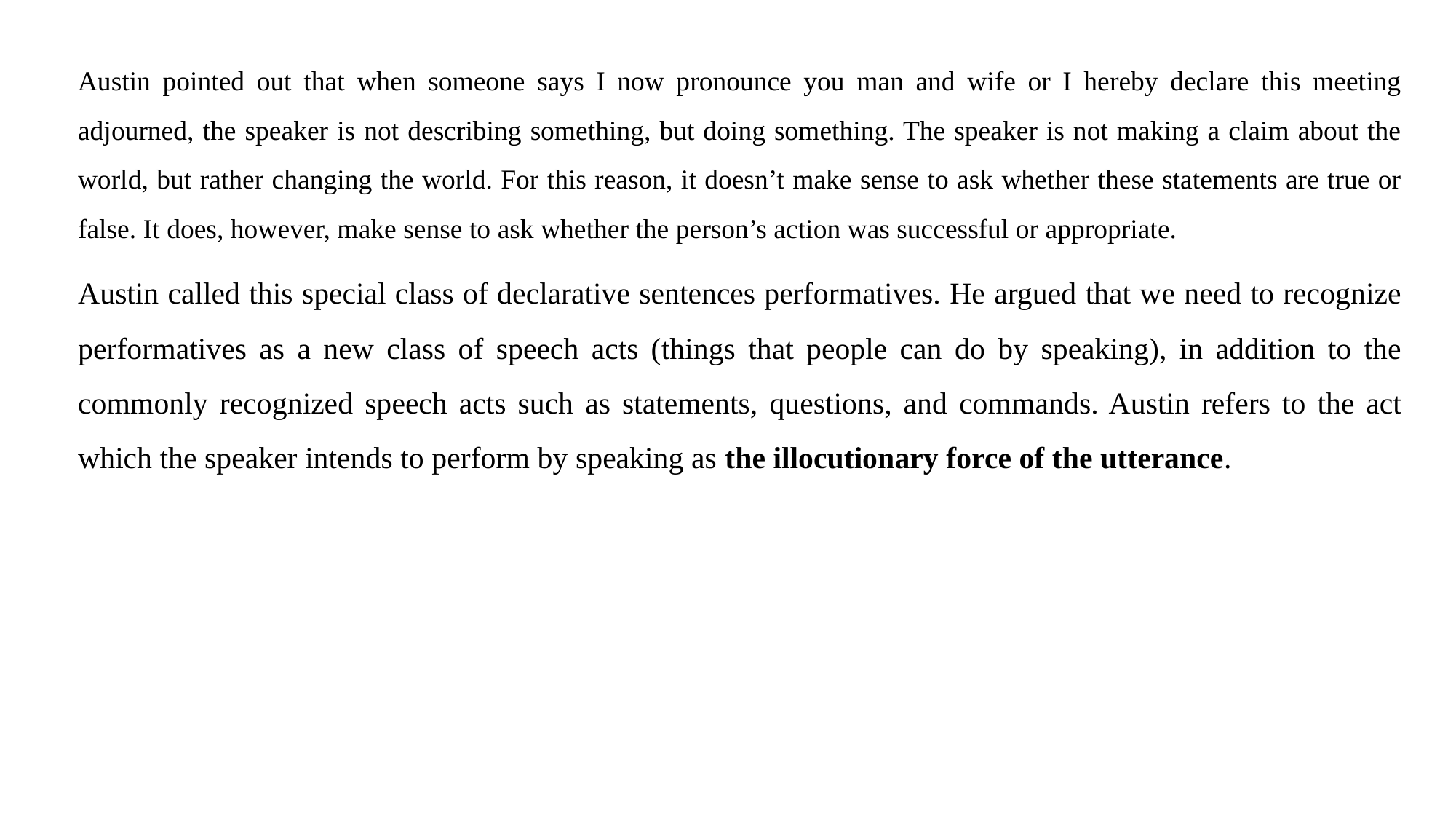

Austin pointed out that when someone says I now pronounce you man and wife or I hereby declare this meeting adjourned, the speaker is not describing something, but doing something. The speaker is not making a claim about the world, but rather changing the world. For this reason, it doesn’t make sense to ask whether these statements are true or false. It does, however, make sense to ask whether the person’s action was successful or appropriate.
Austin called this special class of declarative sentences performatives. He argued that we need to recognize performatives as a new class of speech acts (things that people can do by speaking), in addition to the commonly recognized speech acts such as statements, questions, and commands. Austin refers to the act which the speaker intends to perform by speaking as the illocutionary force of the utterance.